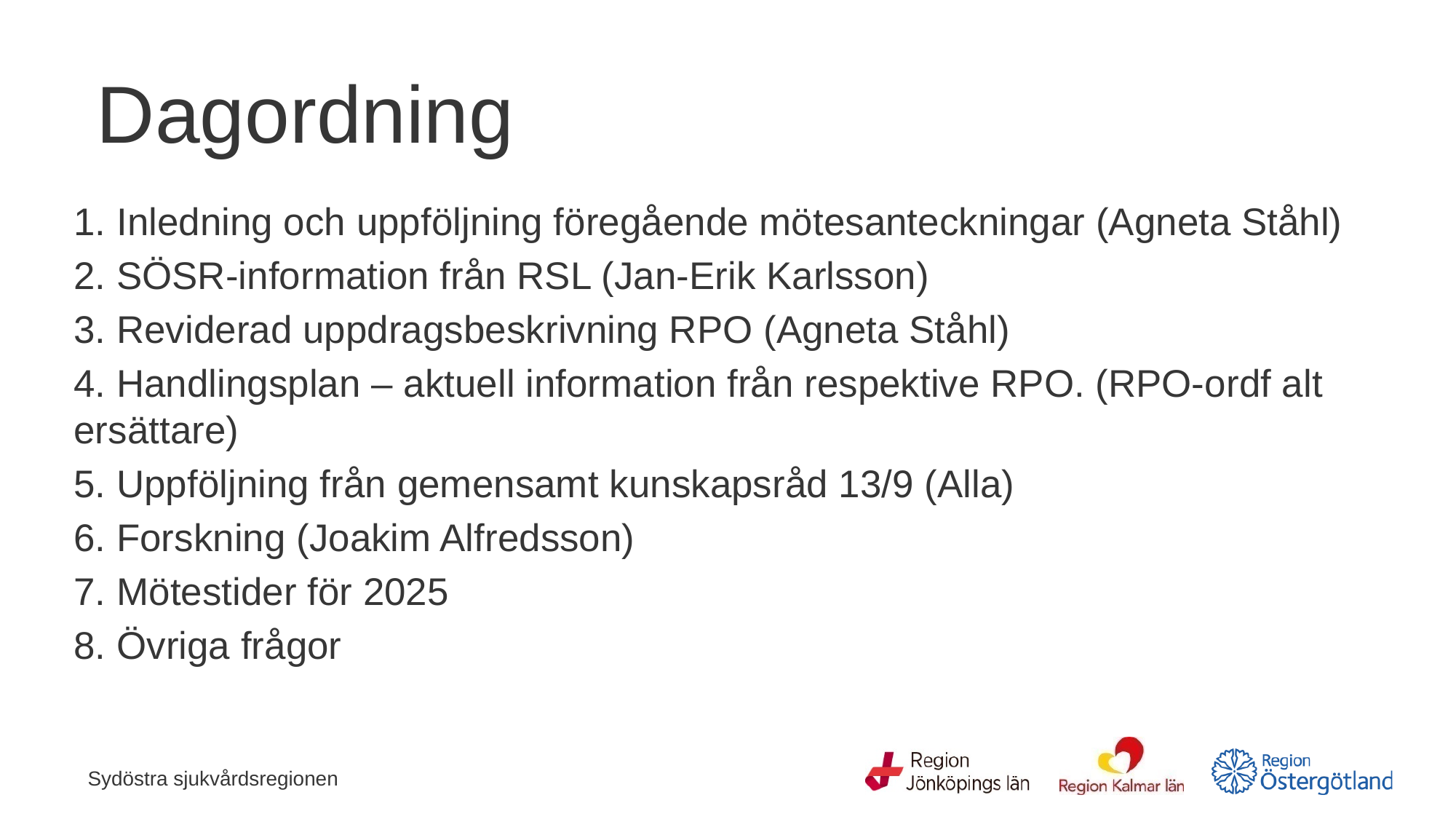

# Dagordning
1. Inledning och uppföljning föregående mötesanteckningar (Agneta Ståhl)
2. SÖSR-information från RSL (Jan-Erik Karlsson)
3. Reviderad uppdragsbeskrivning RPO (Agneta Ståhl)
4. Handlingsplan – aktuell information från respektive RPO. (RPO-ordf alt ersättare)
5. Uppföljning från gemensamt kunskapsråd 13/9 (Alla)
6. Forskning (Joakim Alfredsson)
7. Mötestider för 2025
8. Övriga frågor